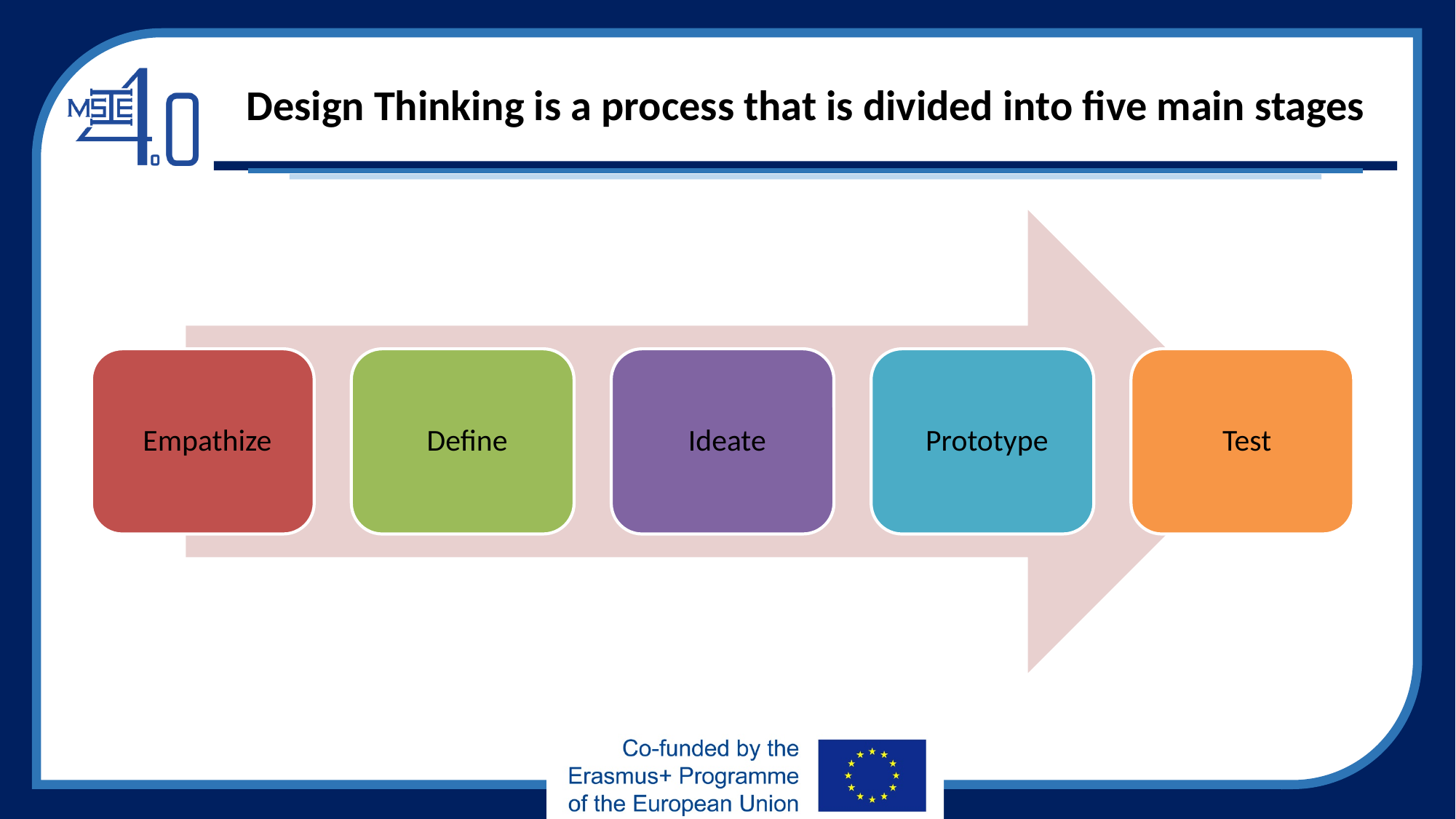

# Design Thinking is a process that is divided into five main stages
Empathize
Define
Ideate
Prototype
Test